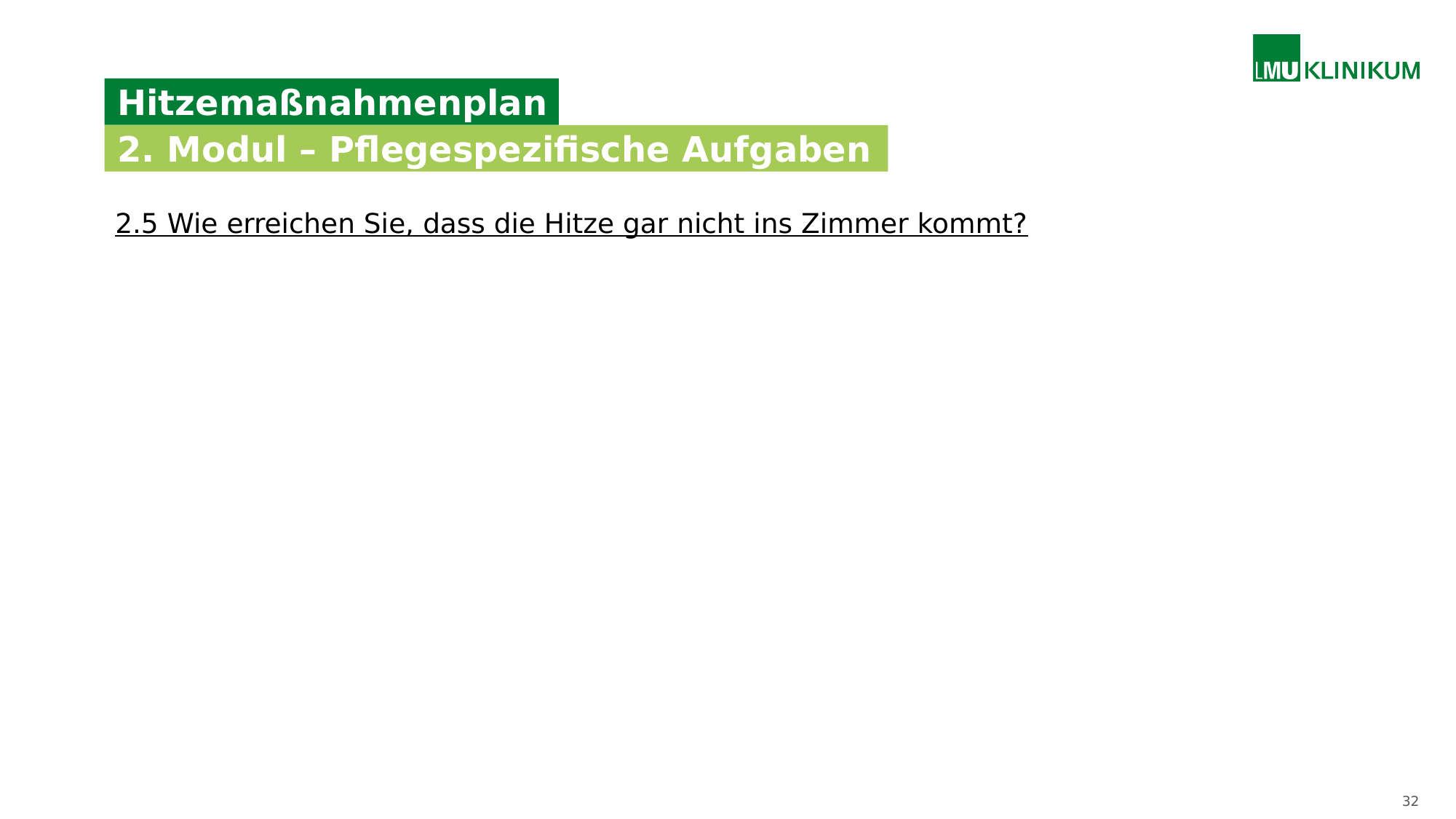

# Hitzemaßnahmenplan
2. Modul – Pflegespezifische Aufgaben

2.5 Wie erreichen Sie, dass die Hitze gar nicht ins Zimmer kommt?

32